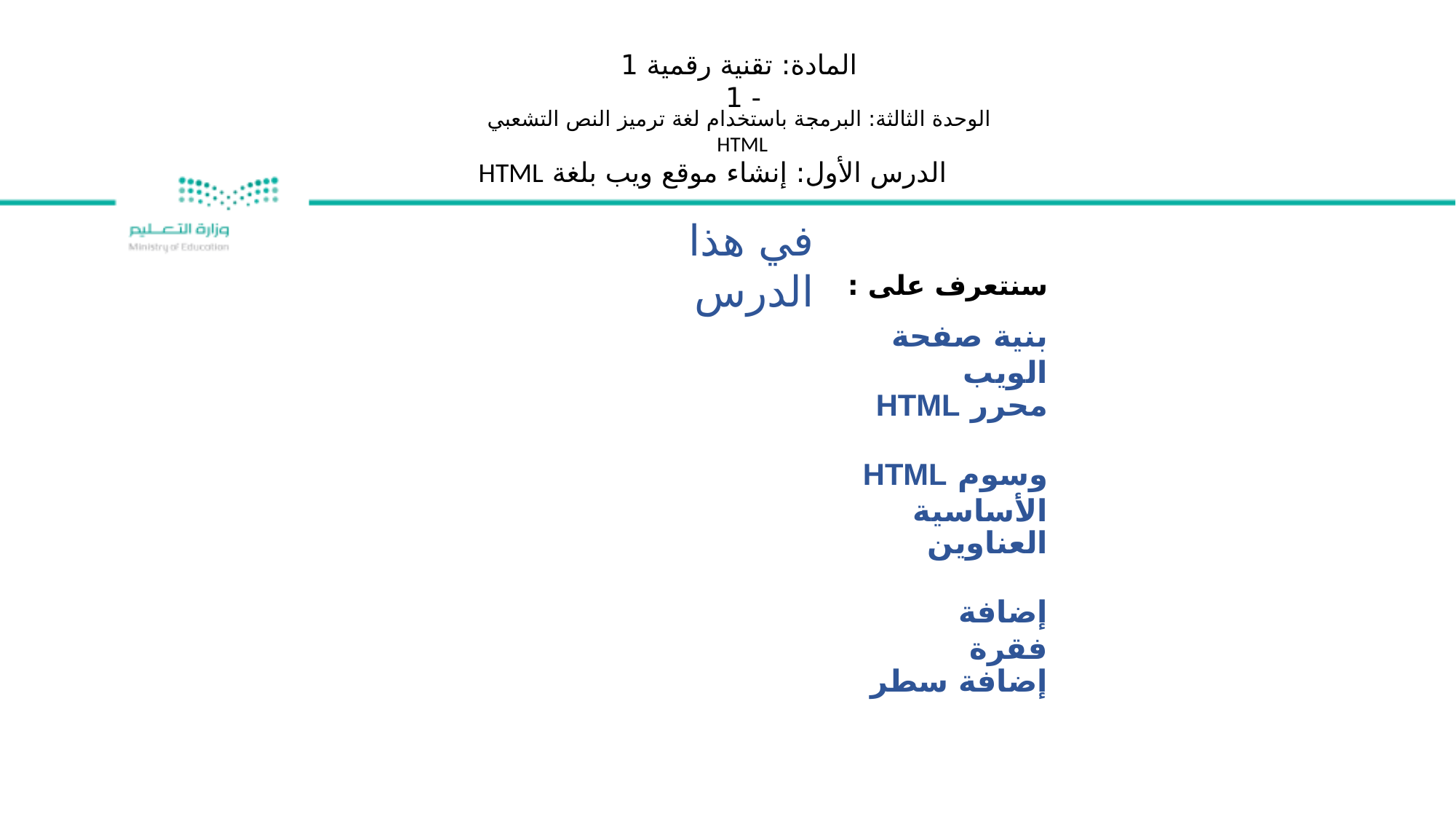

المادة: تقنية رقمية 1 - 1
الوحدة الثالثة: البرمجة باستخدام لغة ترميز النص التشعبي HTML
الدرس الأول: إنشاء موقع ويب بلغة HTML
في هذا الدرس
سنتعرف على :
بنية صفحة الويب
محرر HTML
وسوم HTML  الأساسية
العناوين
إضافة فقرة
إضافة سطر